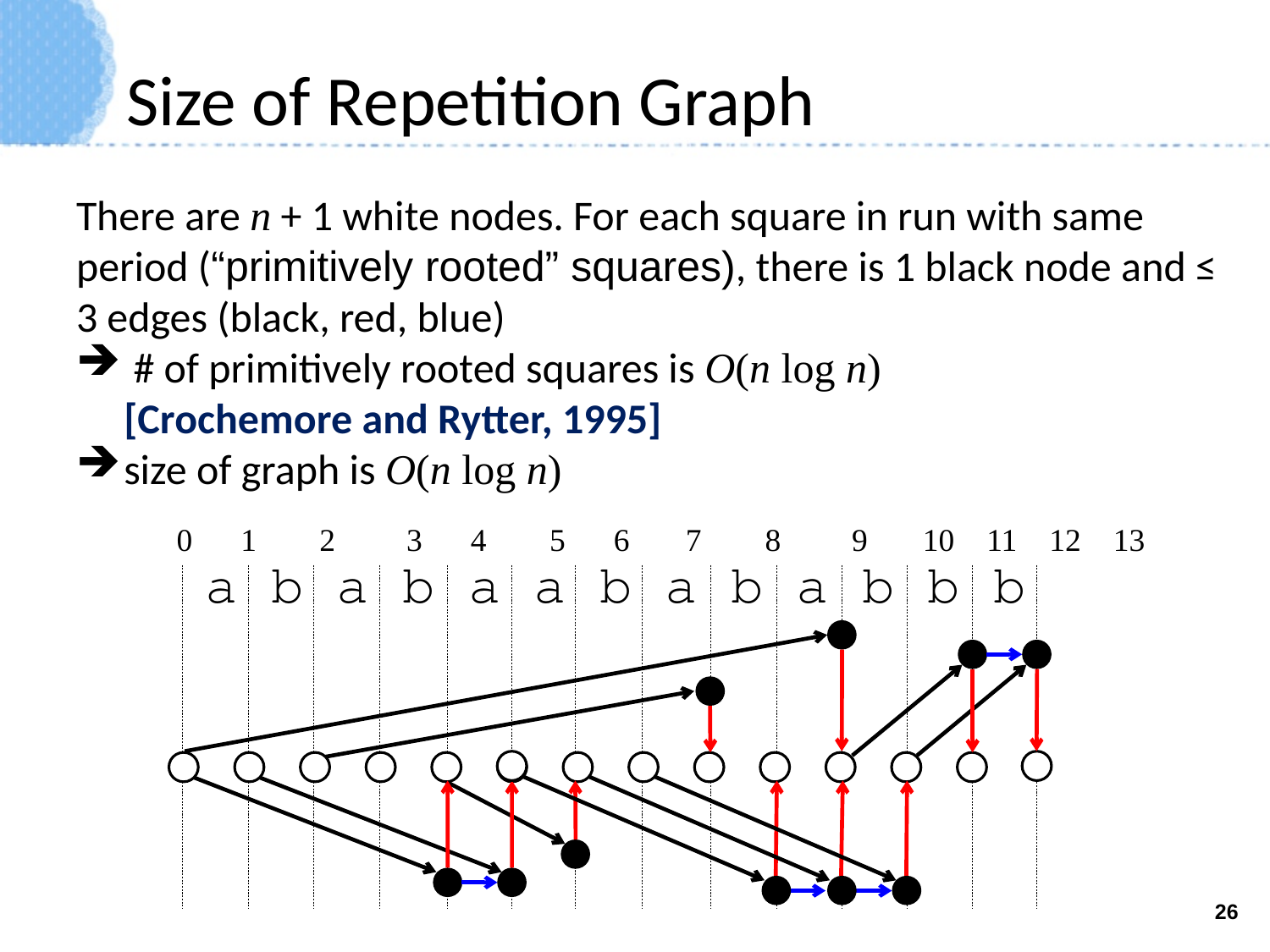

# Size of Repetition Graph
There are n + 1 white nodes. For each square in run with same period (“primitively rooted” squares), there is 1 black node and ≤ 3 edges (black, red, blue)
 # of primitively rooted squares is O(n log n)
[Crochemore and Rytter, 1995]
size of graph is O(n log n)
0      1　  2　   3      4 　 5      6       7　  8　   9　 10    11    12    13
a b a b a a b a b a b b b

26